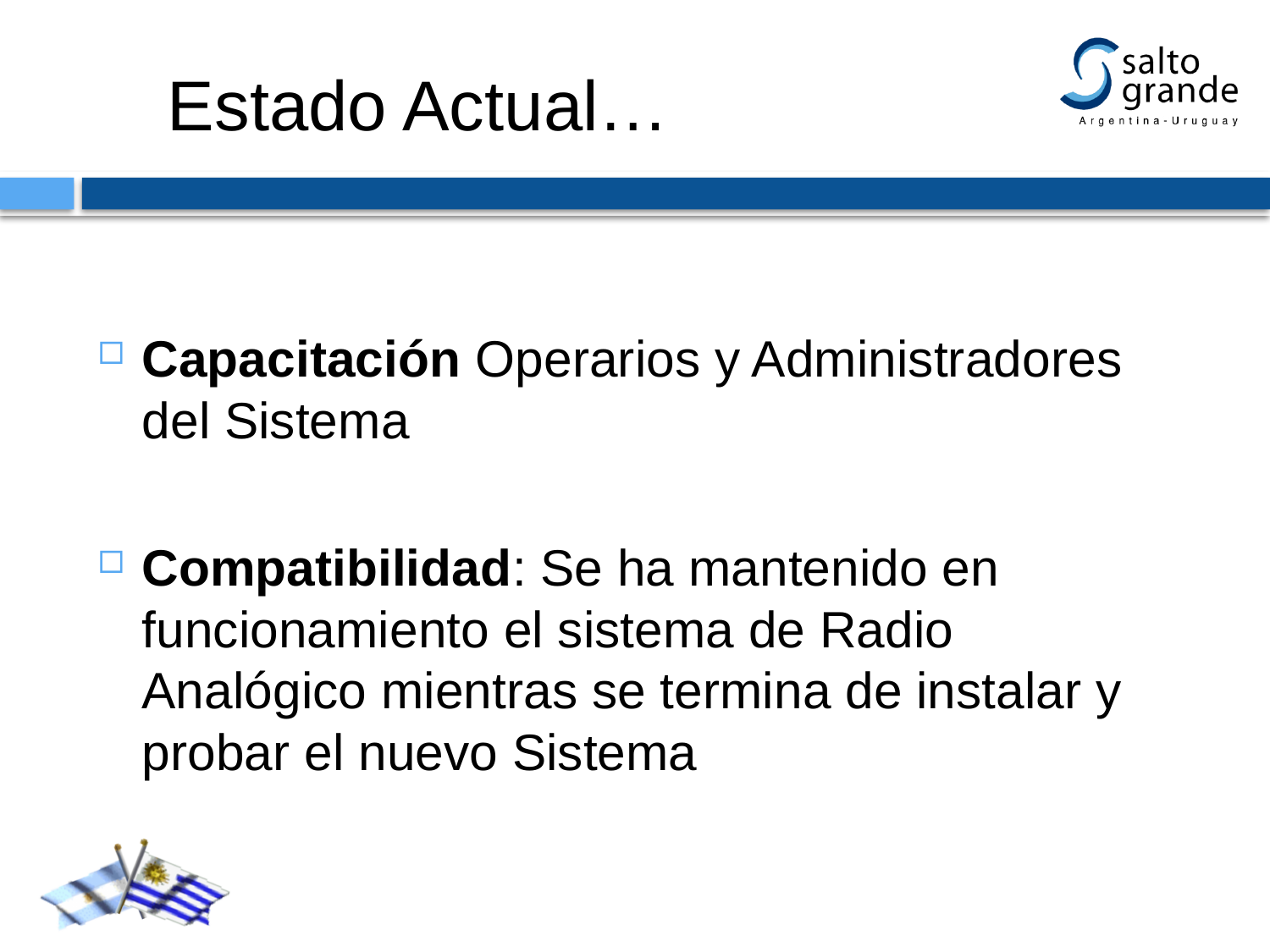

# Estado Actual…

Capacitación Operarios y Administradores del Sistema

Compatibilidad: Se ha mantenido en funcionamiento el sistema de Radio Analógico mientras se termina de instalar y probar el nuevo Sistema